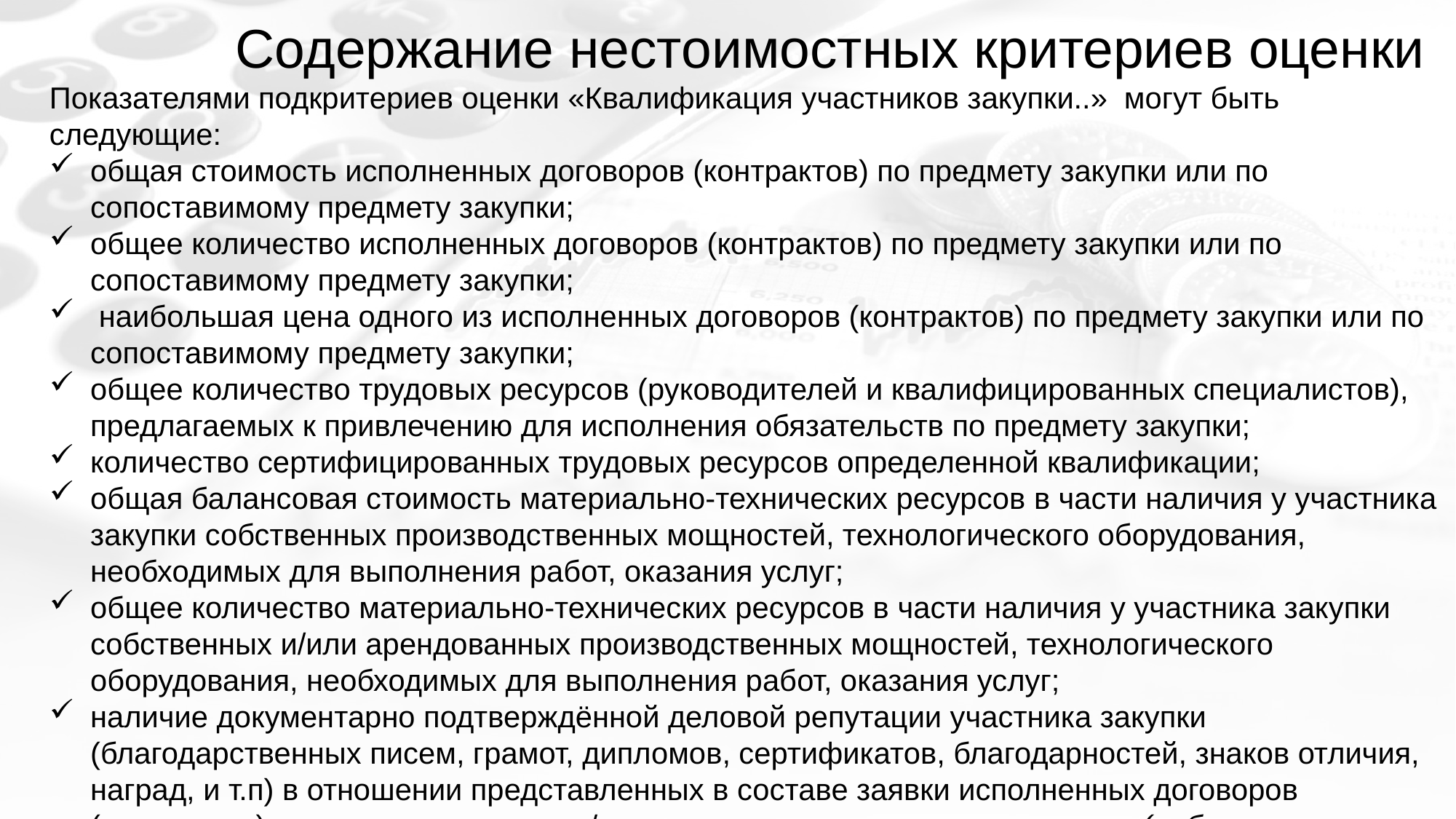

# Содержание нестоимостных критериев оценки
Показателями подкритериев оценки «Квалификация участников закупки..»  могут быть следующие:
общая стоимость исполненных договоров (контрактов) по предмету закупки или по сопоставимому предмету закупки;
общее количество исполненных договоров (контрактов) по предмету закупки или по сопоставимому предмету закупки;
 наибольшая цена одного из исполненных договоров (контрактов) по предмету закупки или по сопоставимому предмету закупки;
общее количество трудовых ресурсов (руководителей и квалифицированных специалистов), предлагаемых к привлечению для исполнения обязательств по предмету закупки;
количество сертифицированных трудовых ресурсов определенной квалификации;
общая балансовая стоимость материально-технических ресурсов в части наличия у участника закупки собственных производственных мощностей, технологического оборудования, необходимых для выполнения работ, оказания услуг;
общее количество материально-технических ресурсов в части наличия у участника закупки собственных и/или арендованных производственных мощностей, технологического оборудования, необходимых для выполнения работ, оказания услуг;
наличие документарно подтверждённой деловой репутации участника закупки (благодарственных писем, грамот, дипломов, сертификатов, благодарностей, знаков отличия, наград, и т.п) в отношении представленных в составе заявки исполненных договоров (контрактов) по предмету закупки и/или сопоставимому предмету закупки (работает в связке с опытом по предмету закупки);
наличие системы менеджмента качества у участника закупки;
проработанность системы менеджмента качества у участника закупки;
наибольшая величина выручки за последний календарный год согласно Отчету о прибылях и убытках;
наибольшая сумма величин выручки участника закупки за предшествующий дате публикации извещения о закупке финансовый период не менее N- лет.